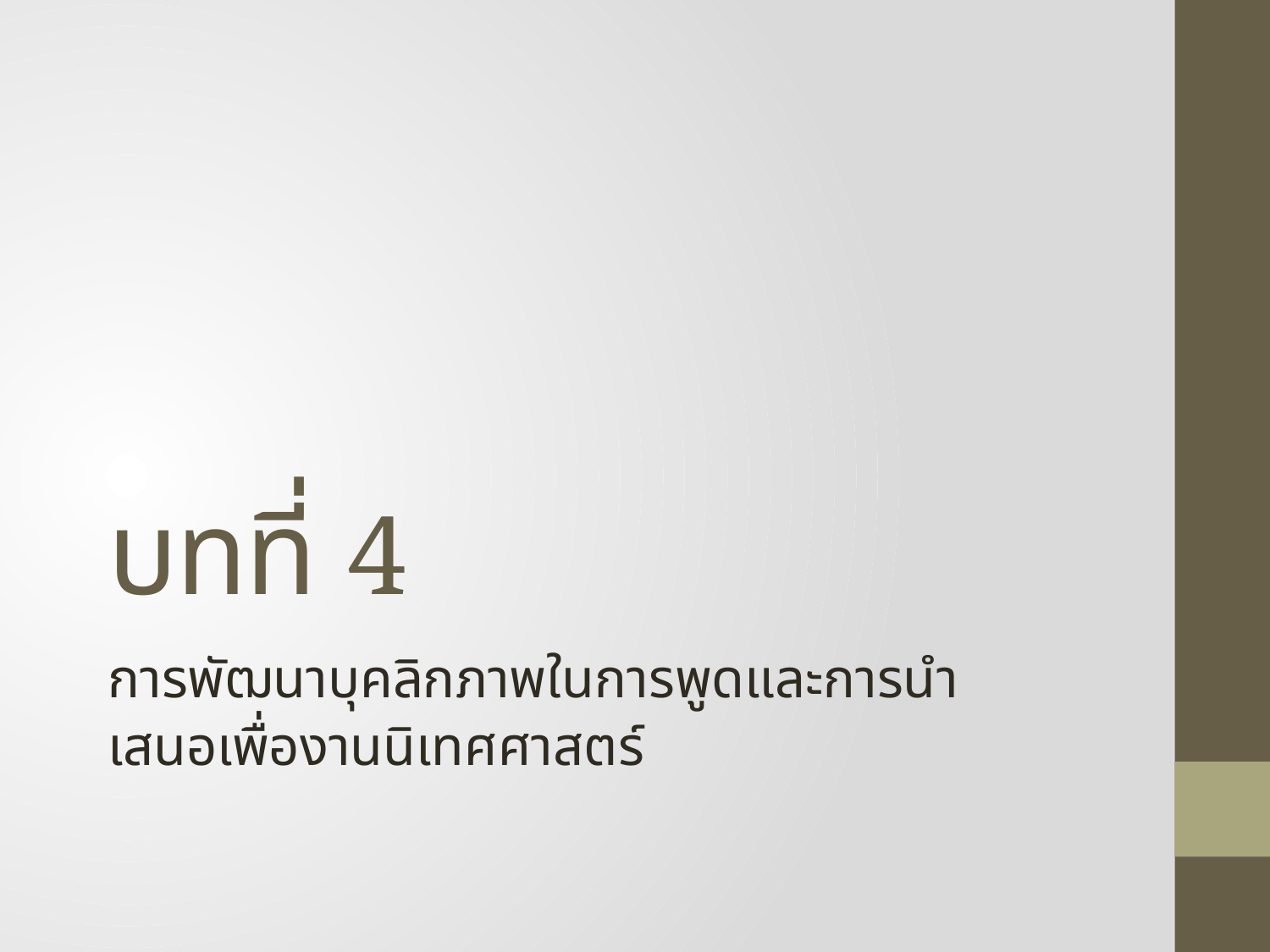

# บทที่ 4
การพัฒนาบุคลิกภาพในการพูดและการนำเสนอเพื่องานนิเทศศาสตร์